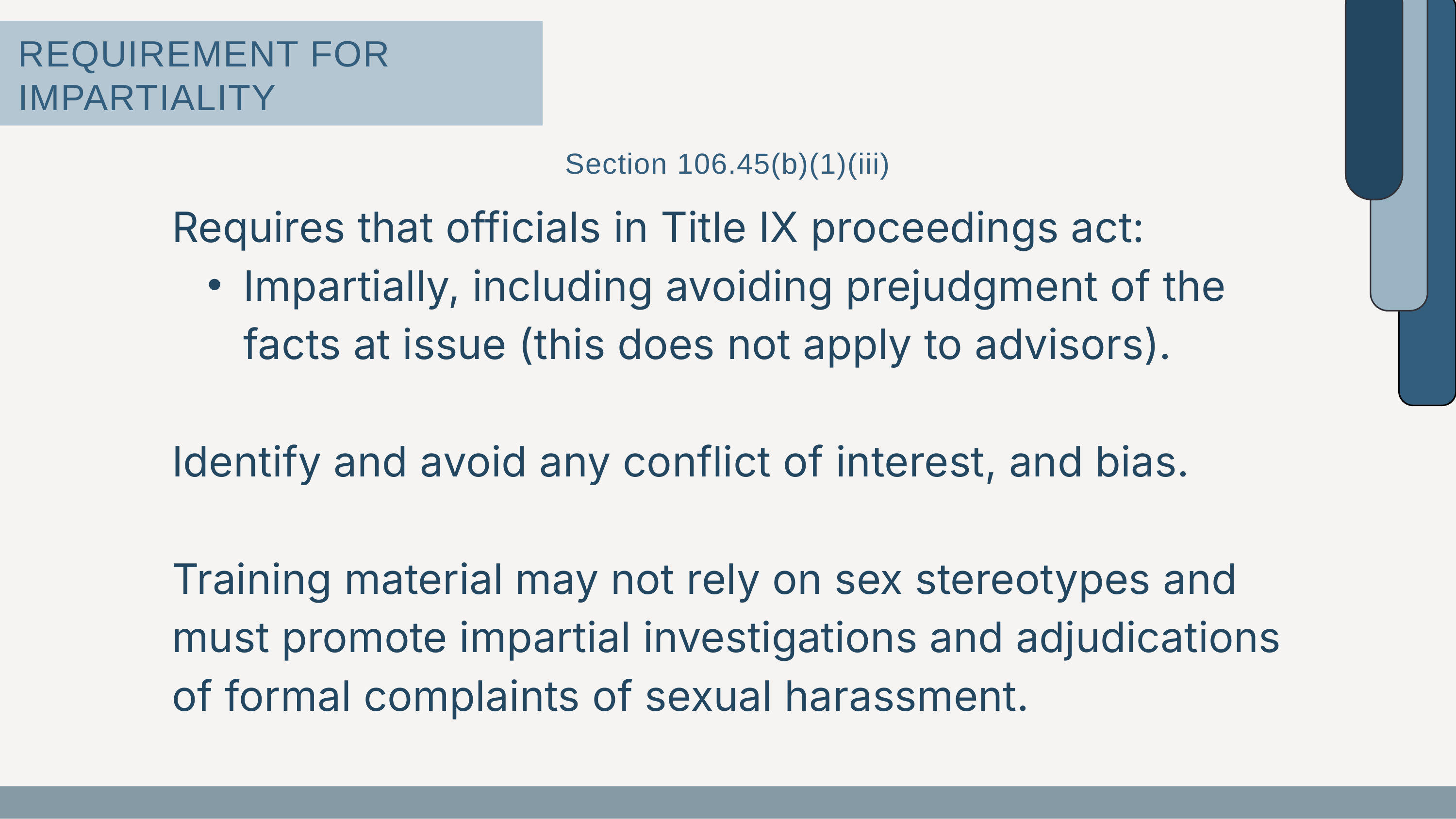

REQUIREMENT FOR IMPARTIALITY

Section 106.45(b)(1)(iii)

Requires that officials in Title IX proceedings act:
Impartially, including avoiding prejudgment of the facts at issue (this does not apply to advisors).

Identify and avoid any conflict of interest, and bias.

Training material may not rely on sex stereotypes and must promote impartial investigations and adjudications of formal complaints of sexual harassment.